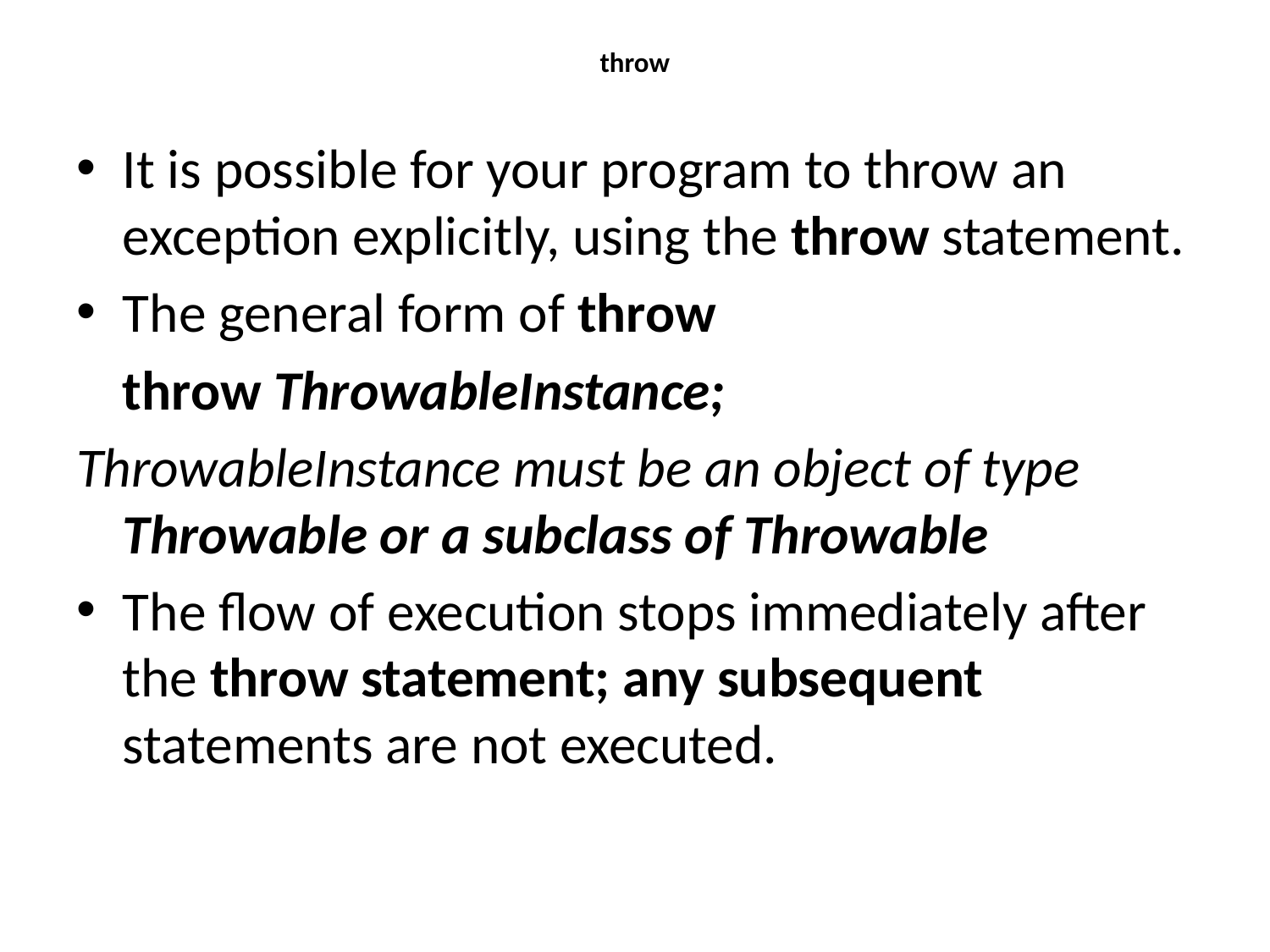

# throw
It is possible for your program to throw an exception explicitly, using the throw statement.
The general form of throw
	throw ThrowableInstance;
ThrowableInstance must be an object of type Throwable or a subclass of Throwable
The flow of execution stops immediately after the throw statement; any subsequent statements are not executed.